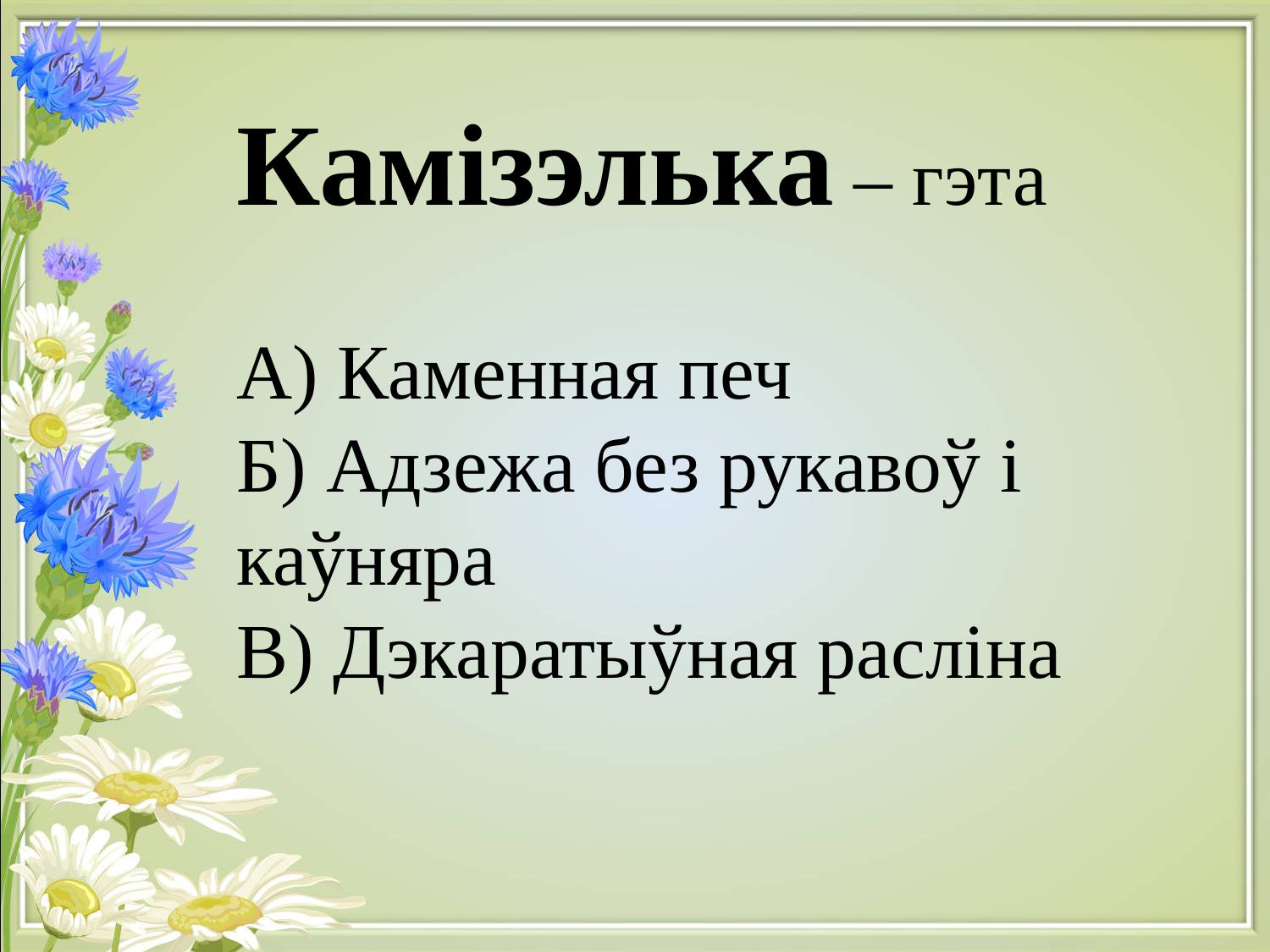

# Камізэлька – гэта А) Каменная печ Б) Адзежа без рукавоў і каўняра В) Дэкаратыўная расліна